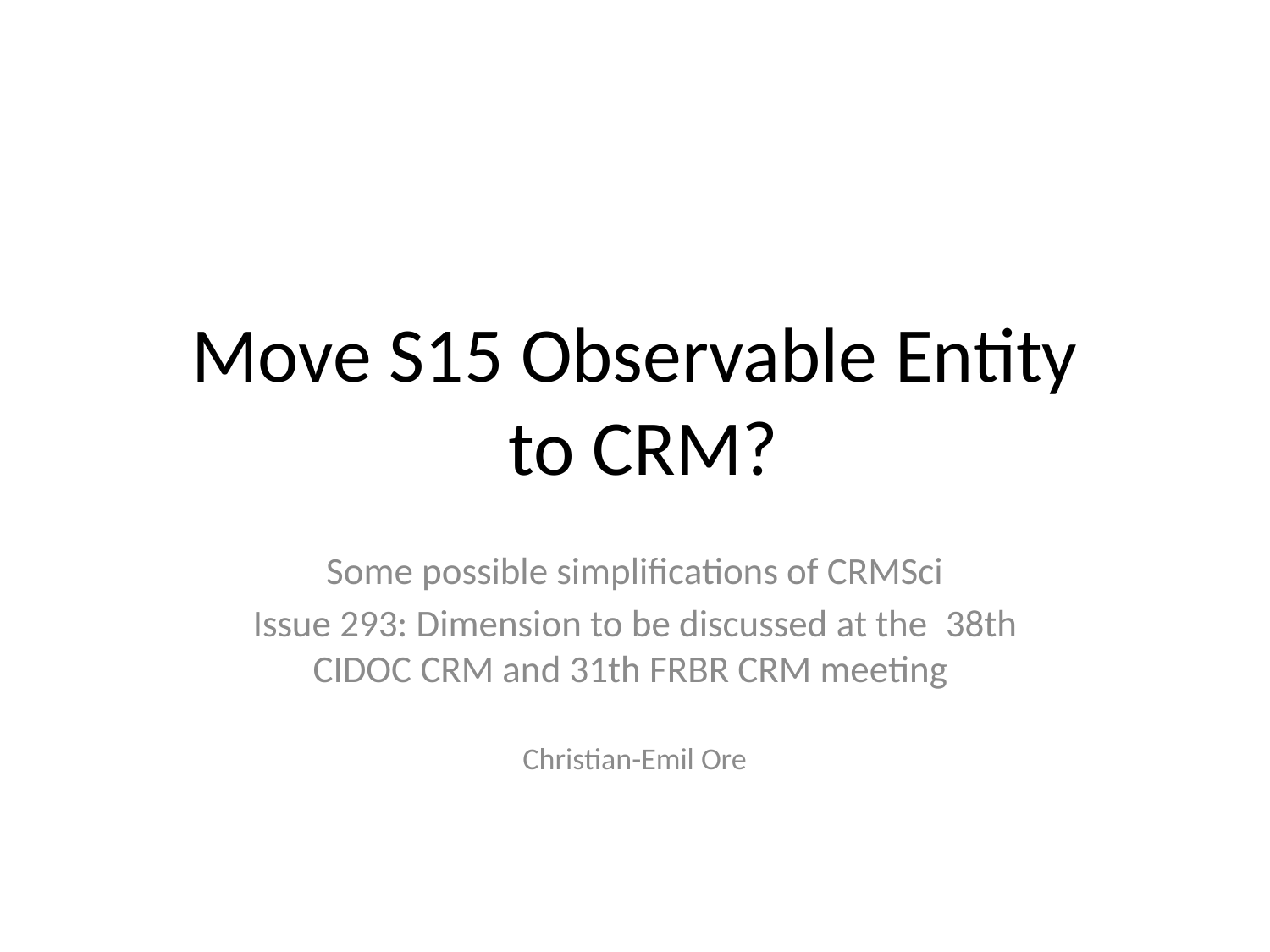

# Move S15 Observable Entity to CRM?
Some possible simplifications of CRMSci
Issue 293: Dimension to be discussed at the  38th CIDOC CRM and 31th FRBR CRM meeting

Christian-Emil Ore